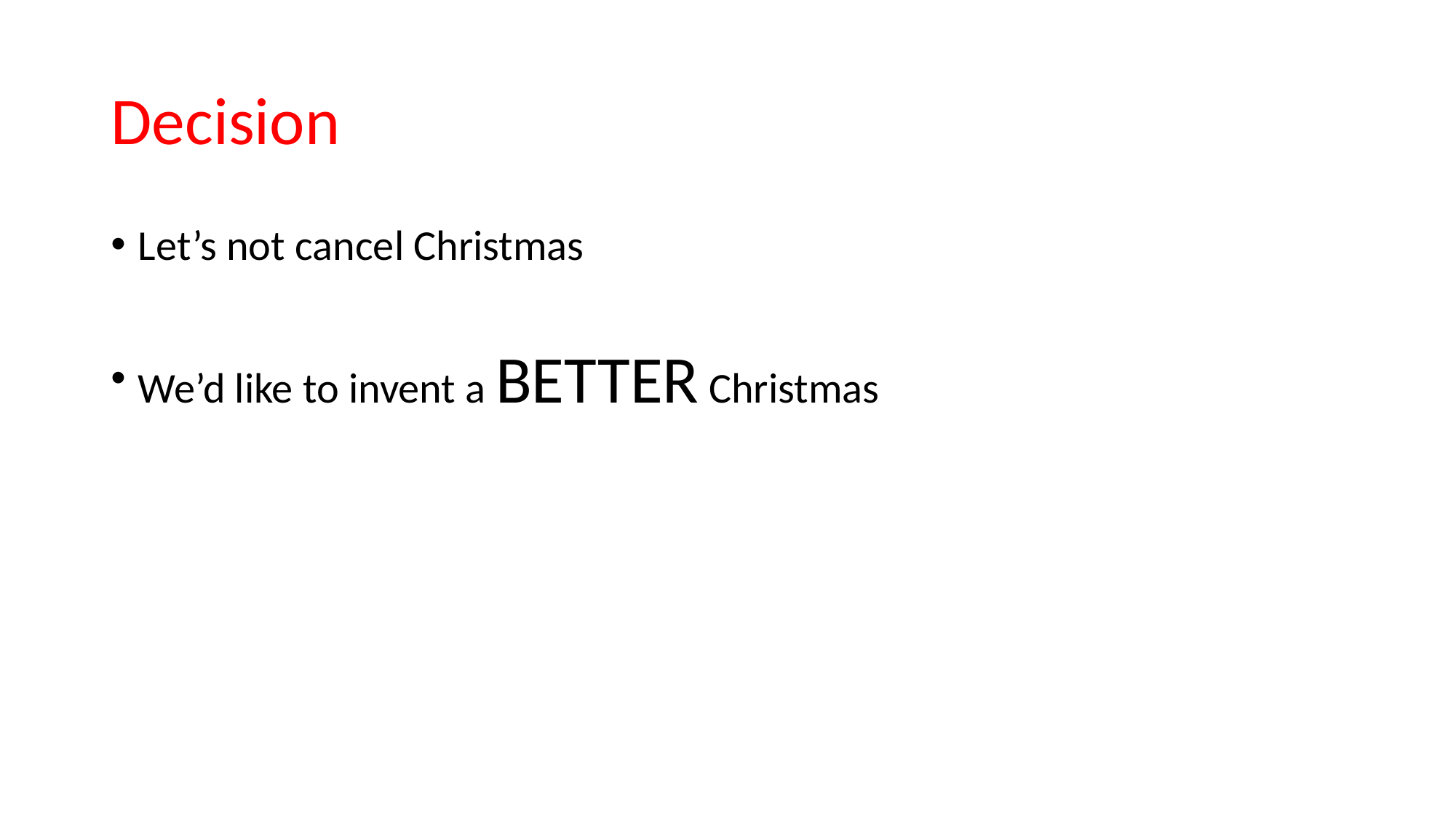

# Decision
Let’s not cancel Christmas

We’d like to invent a BETTER Christmas